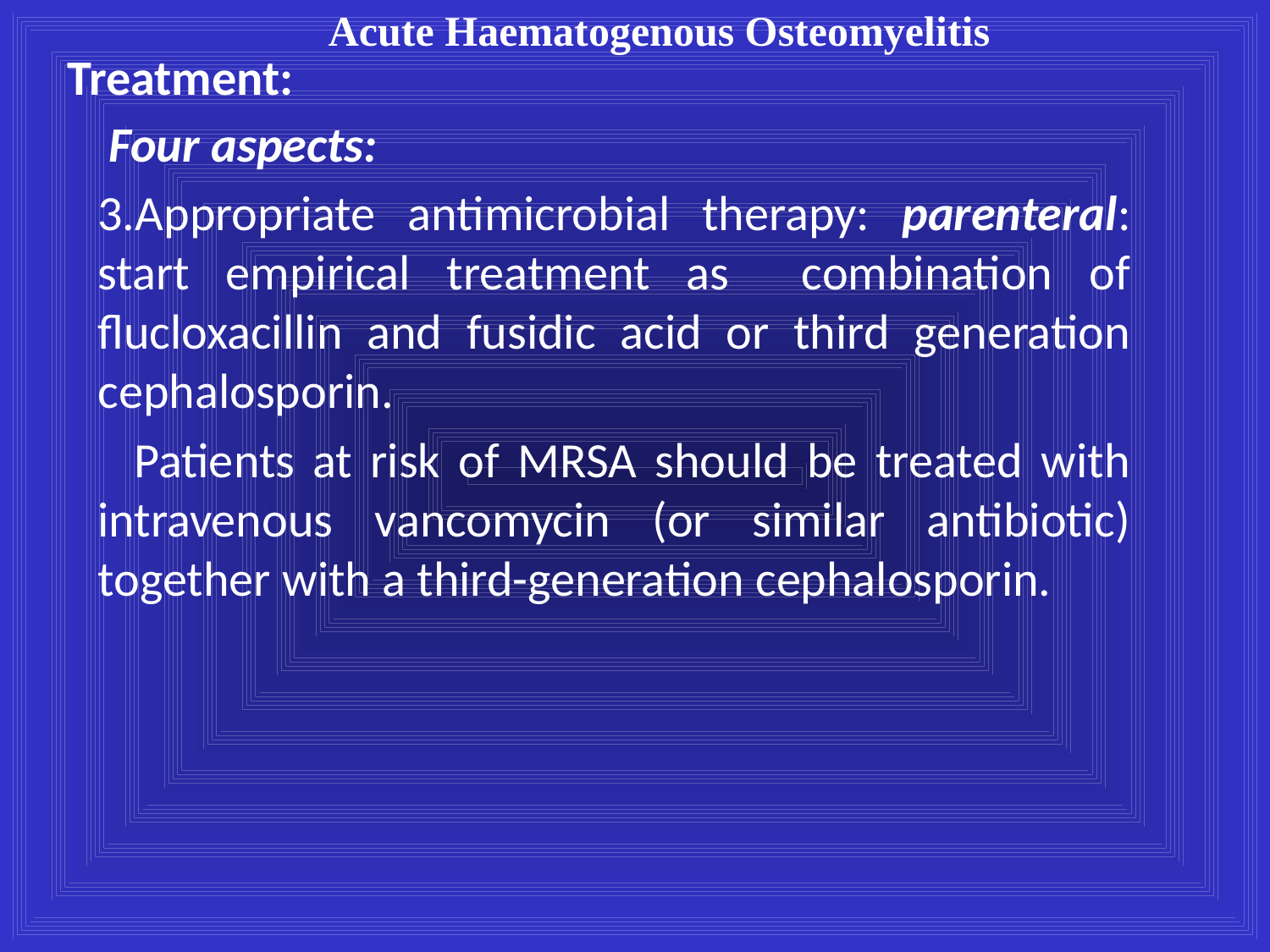

Acute Haematogenous Osteomyelitis
Treatment:
 Four aspects:
3.Appropriate antimicrobial therapy: parenteral: start empirical treatment as  combination of flucloxacillin and fusidic acid or third generation cephalosporin.
  Patients at risk of MRSA should be treated with intravenous vancomycin (or similar antibiotic) together with a third-generation cephalosporin.